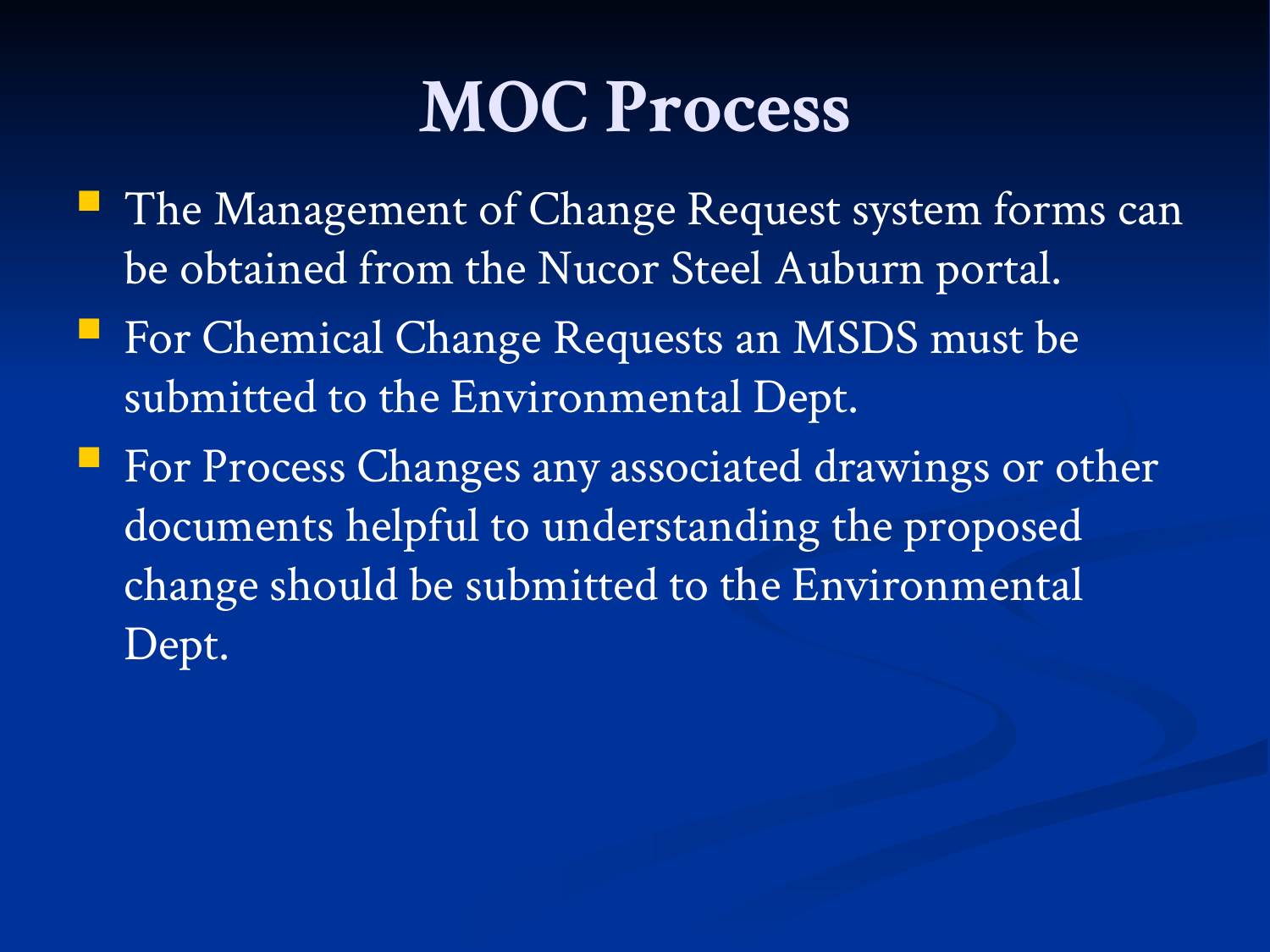

# MOC Process
The Management of Change Request system forms can be obtained from the Nucor Steel Auburn portal.
For Chemical Change Requests an MSDS must be submitted to the Environmental Dept.
For Process Changes any associated drawings or other documents helpful to understanding the proposed change should be submitted to the Environmental Dept.